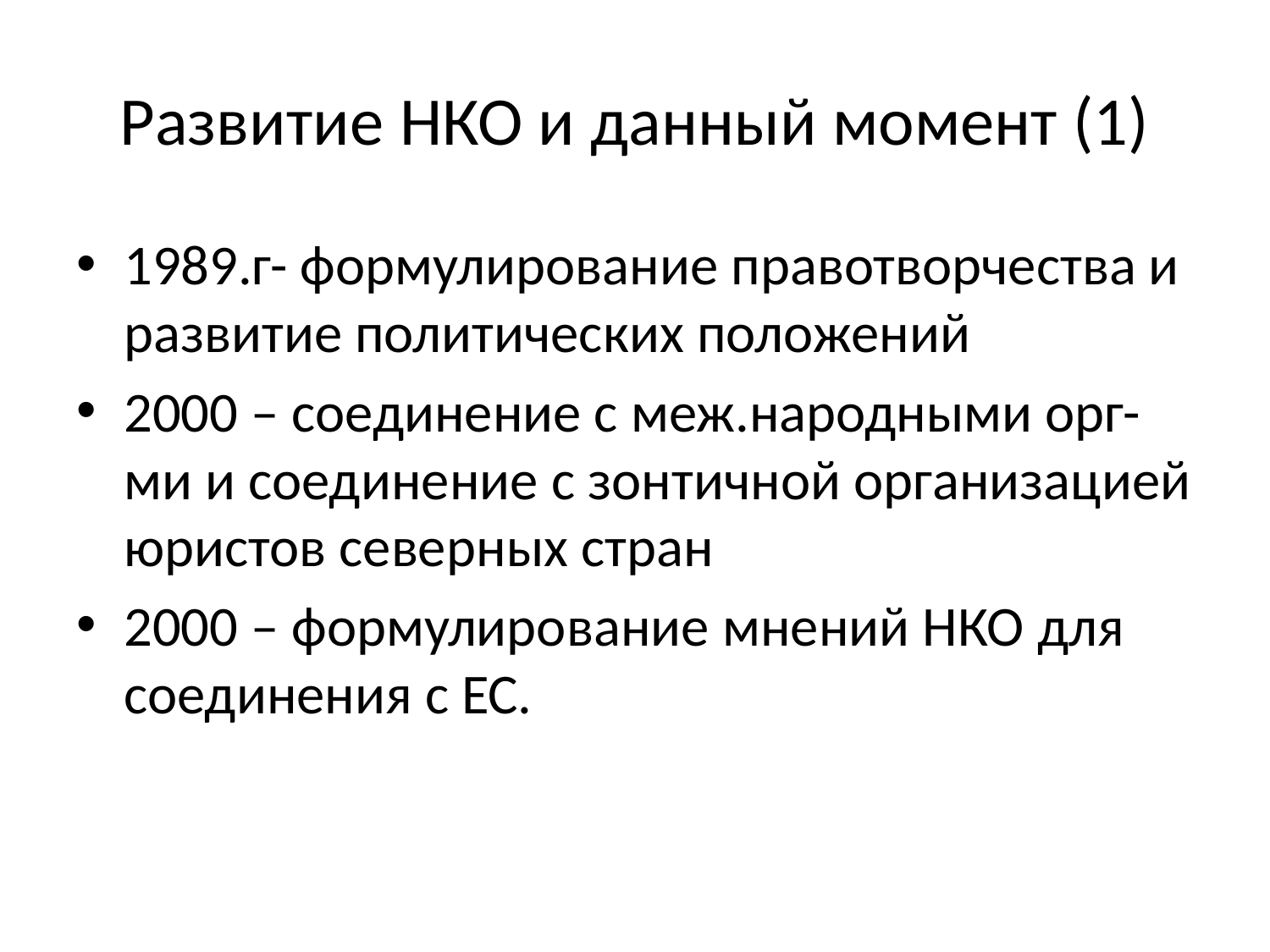

# Развитие HКО и данный момент (1)
1989.г- формулирование правотворчества и развитие политических положений
2000 – соединение с меж.народными орг-ми и соединение с зонтичной организацией юристов северных стран
2000 – формулирование мнений НКО для соединения с ЕС.